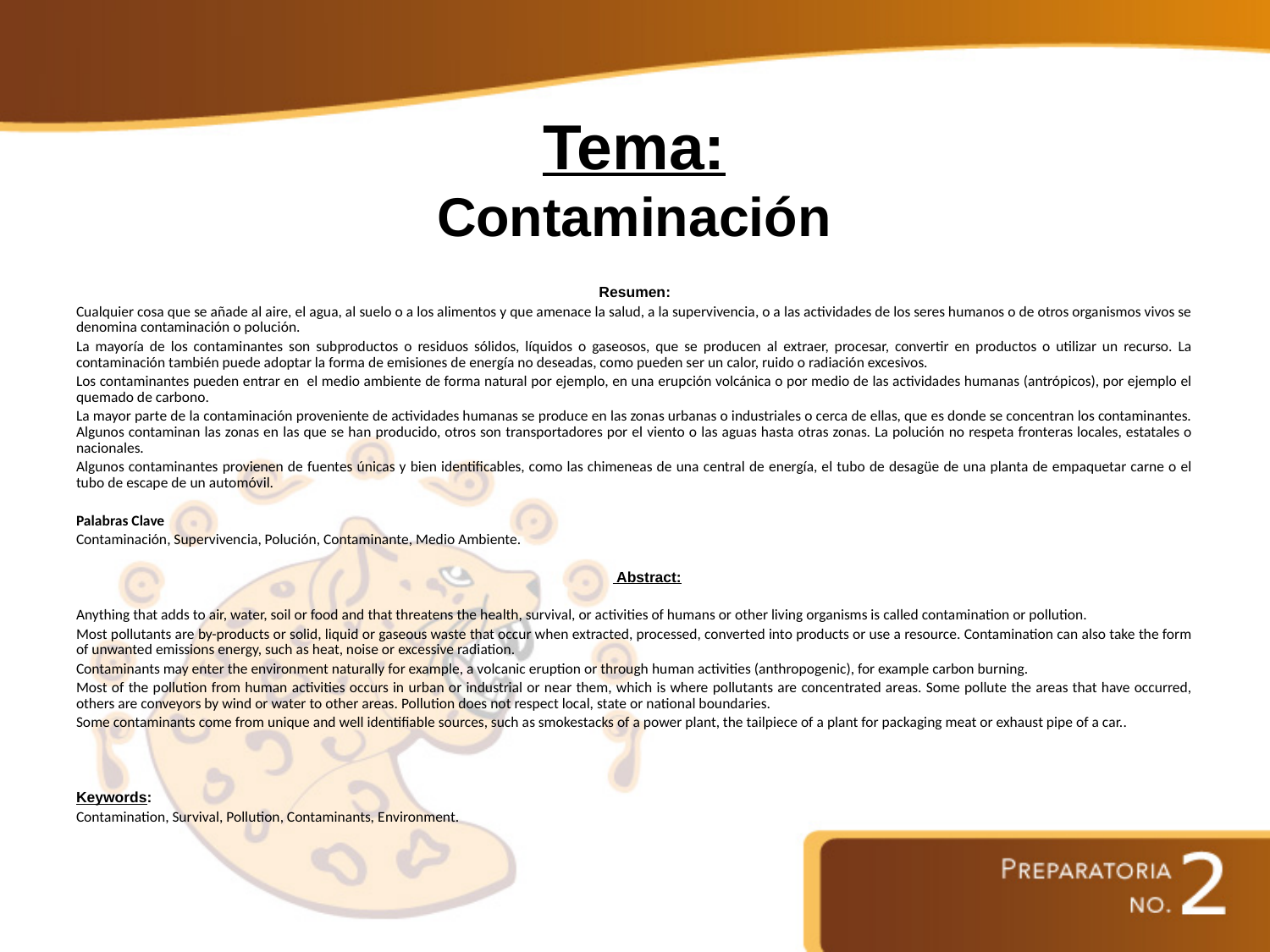

# Tema: Contaminación

Resumen:
Cualquier cosa que se añade al aire, el agua, al suelo o a los alimentos y que amenace la salud, a la supervivencia, o a las actividades de los seres humanos o de otros organismos vivos se denomina contaminación o polución.
La mayoría de los contaminantes son subproductos o residuos sólidos, líquidos o gaseosos, que se producen al extraer, procesar, convertir en productos o utilizar un recurso. La contaminación también puede adoptar la forma de emisiones de energía no deseadas, como pueden ser un calor, ruido o radiación excesivos.
Los contaminantes pueden entrar en  el medio ambiente de forma natural por ejemplo, en una erupción volcánica o por medio de las actividades humanas (antrópicos), por ejemplo el quemado de carbono.
La mayor parte de la contaminación proveniente de actividades humanas se produce en las zonas urbanas o industriales o cerca de ellas, que es donde se concentran los contaminantes. Algunos contaminan las zonas en las que se han producido, otros son transportadores por el viento o las aguas hasta otras zonas. La polución no respeta fronteras locales, estatales o nacionales.
Algunos contaminantes provienen de fuentes únicas y bien identificables, como las chimeneas de una central de energía, el tubo de desagüe de una planta de empaquetar carne o el tubo de escape de un automóvil.

Palabras Clave
Contaminación, Supervivencia, Polución, Contaminante, Medio Ambiente.

       Abstract:

Anything that adds to air, water, soil or food and that threatens the health, survival, or activities of humans or other living organisms is called contamination or pollution.
Most pollutants are by-products or solid, liquid or gaseous waste that occur when extracted, processed, converted into products or use a resource. Contamination can also take the form of unwanted emissions energy, such as heat, noise or excessive radiation.
Contaminants may enter the environment naturally for example, a volcanic eruption or through human activities (anthropogenic), for example carbon burning.
Most of the pollution from human activities occurs in urban or industrial or near them, which is where pollutants are concentrated areas. Some pollute the areas that have occurred, others are conveyors by wind or water to other areas. Pollution does not respect local, state or national boundaries.
Some contaminants come from unique and well identifiable sources, such as smokestacks of a power plant, the tailpiece of a plant for packaging meat or exhaust pipe of a car..

Keywords:
Contamination, Survival, Pollution, Contaminants, Environment.